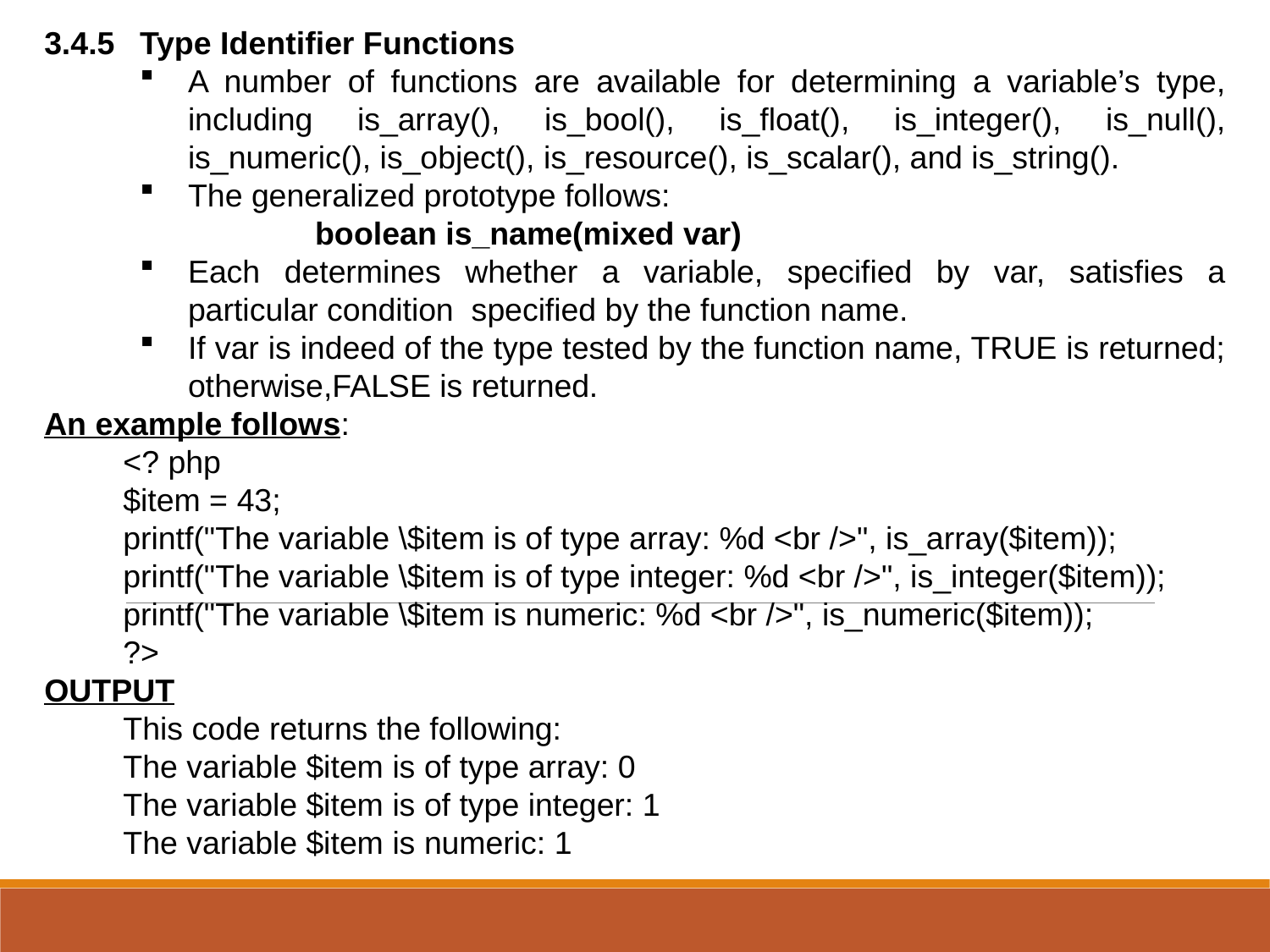

3.4.5	Type Identifier Functions
A number of functions are available for determining a variable’s type, including is_array(), is_bool(), is_float(), is_integer(), is_null(), is_numeric(), is_object(), is_resource(), is_scalar(), and is_string().
The generalized prototype follows:
		boolean is_name(mixed var)
Each determines whether a variable, specified by var, satisfies a particular condition  specified by the function name.
If var is indeed of the type tested by the function name, TRUE is returned;
	otherwise,FALSE is returned.
An example follows:
<? php
$item = 43;
printf("The variable \$item is of type array: %d <br />", is_array($item));
printf("The variable \$item is of type integer: %d <br />", is_integer($item));
printf("The variable \$item is numeric: %d <br />", is_numeric($item));
?>
OUTPUT
This code returns the following:
The variable $item is of type array: 0
The variable $item is of type integer: 1
The variable $item is numeric: 1